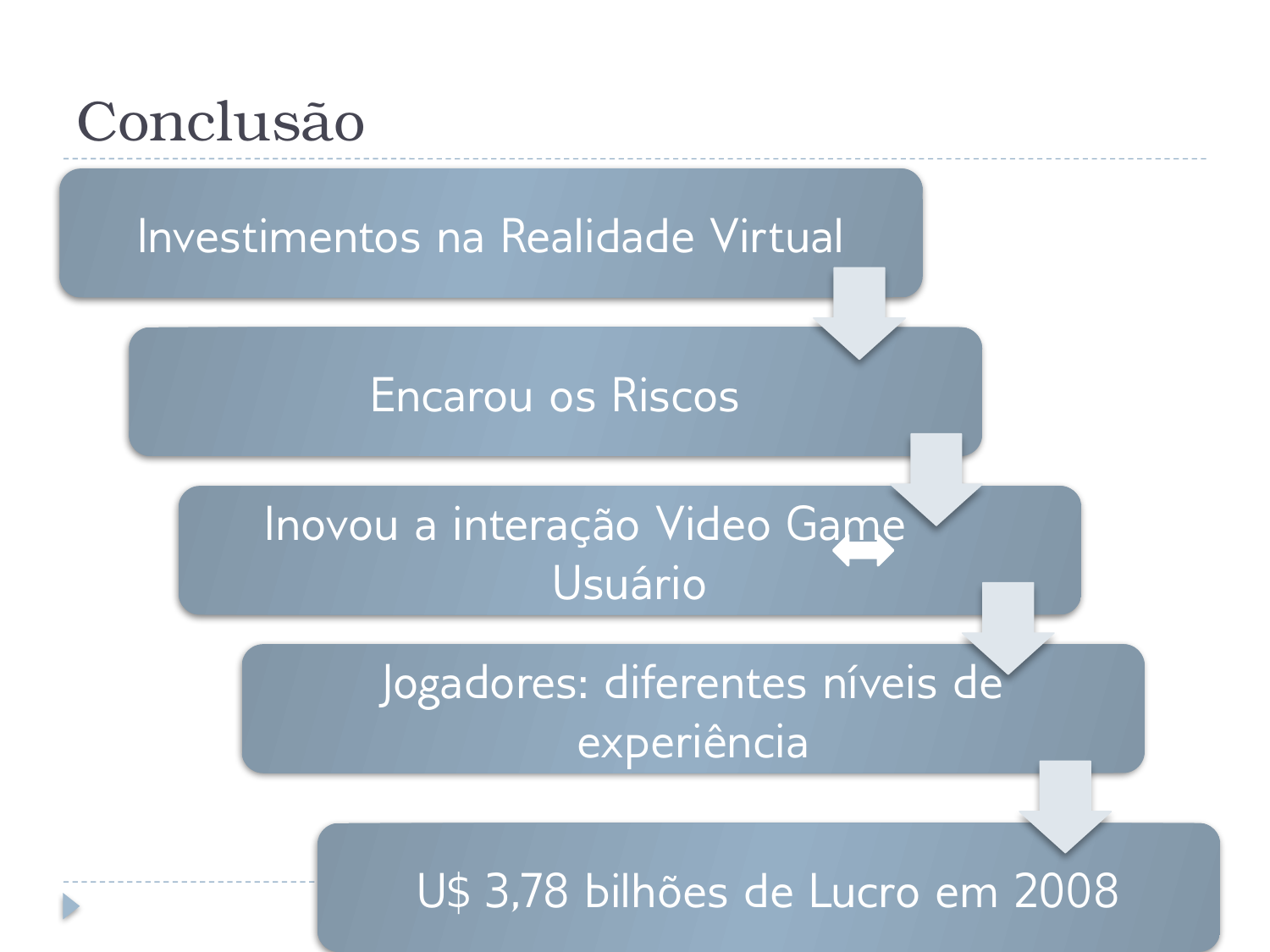

# Conclusão
Investimentos na Realidade Virtual

Encarou os Riscos

Inovou a interação Video Game       Usuário

Jogadores: diferentes níveis de experiência

U$ 3,78 bilhões de Lucro em 2008